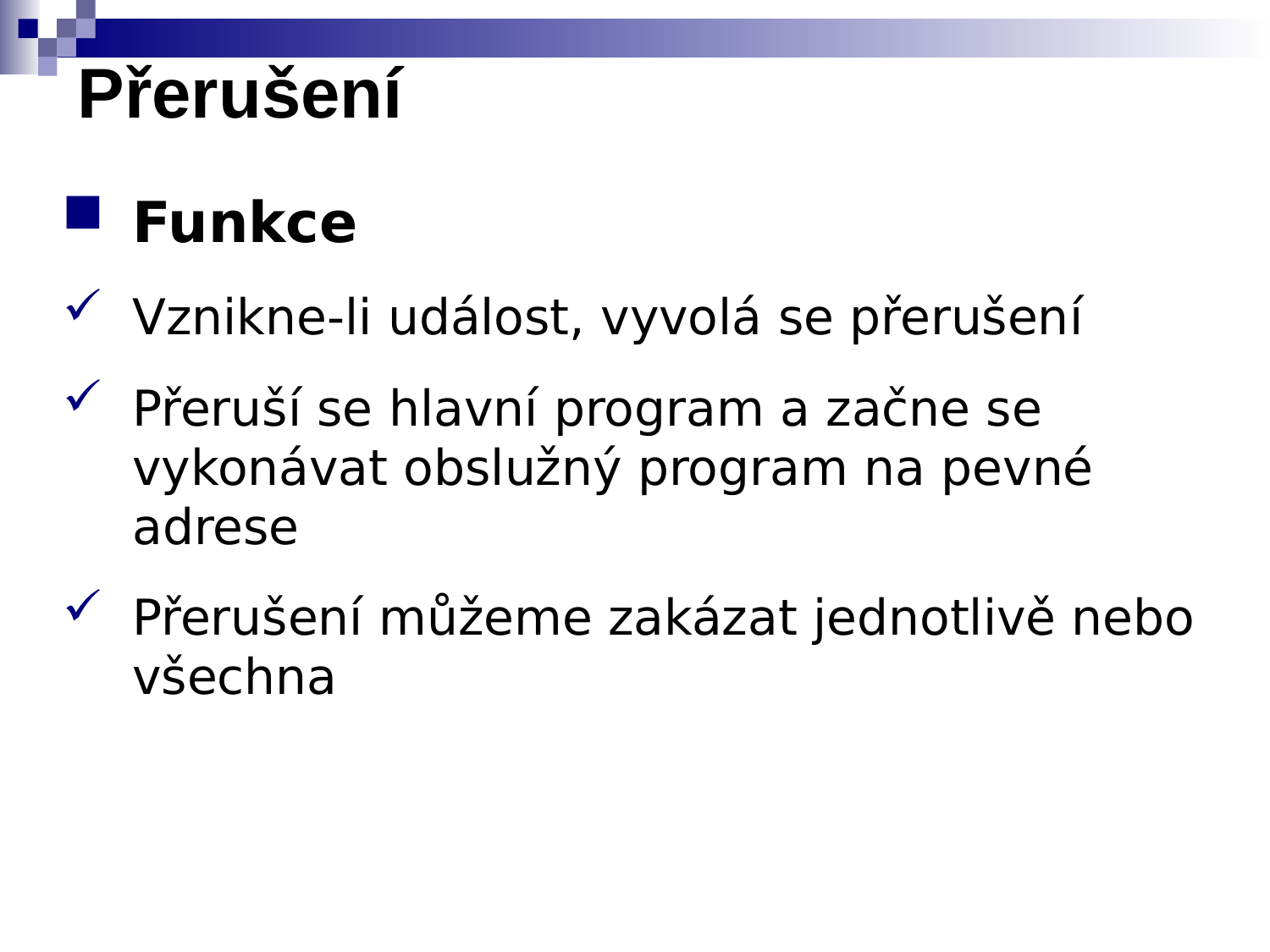

# Přerušení
Funkce
Vznikne-li událost, vyvolá se přerušení
Přeruší se hlavní program a začne se vykonávat obslužný program na pevné adrese
Přerušení můžeme zakázat jednotlivě nebo všechna